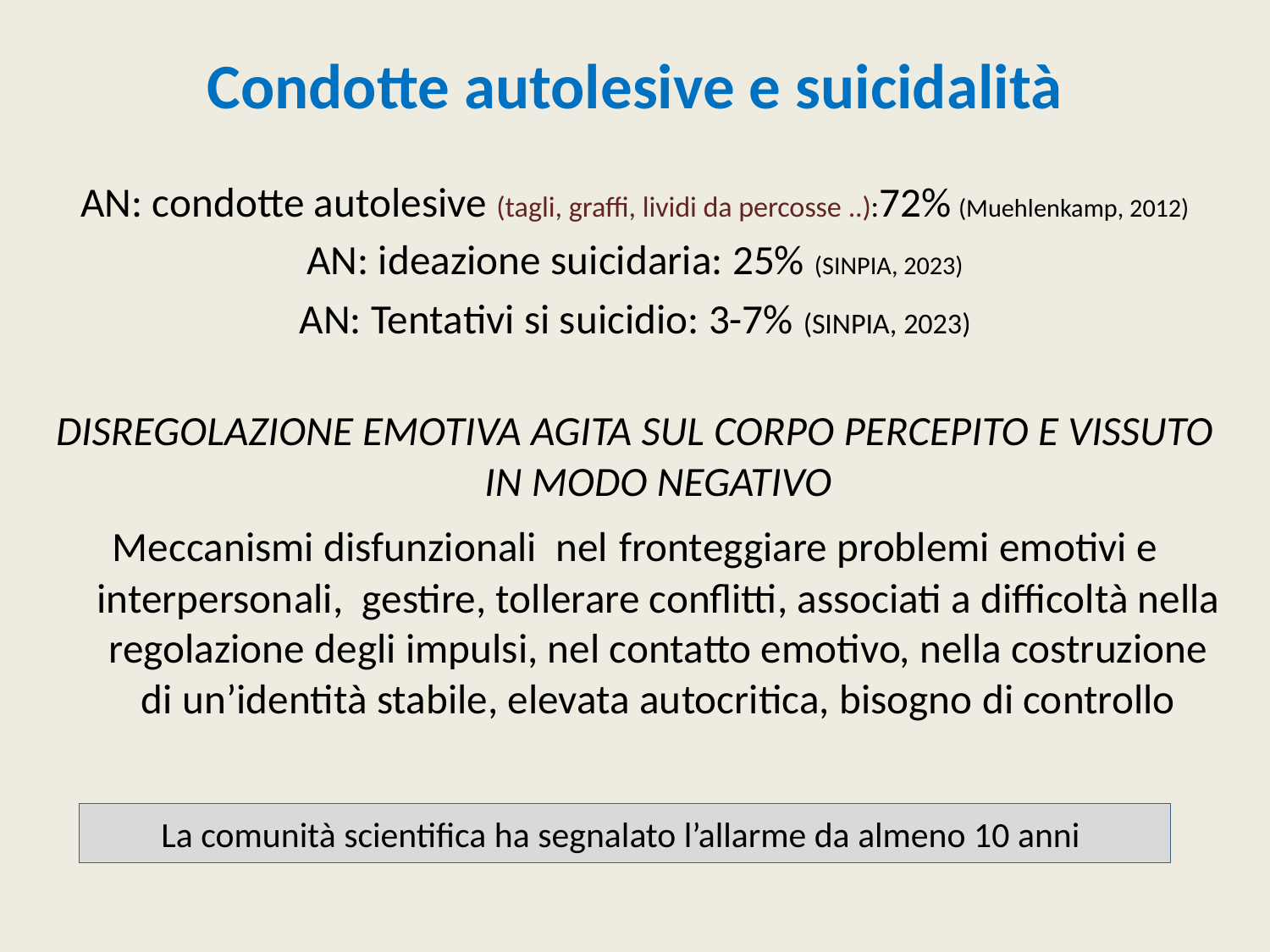

# Condotte autolesive e suicidalità
AN: condotte autolesive (tagli, graffi, lividi da percosse ..):72% (Muehlenkamp, 2012)
AN: ideazione suicidaria: 25% (SINPIA, 2023)
AN: Tentativi si suicidio: 3-7% (SINPIA, 2023)

DISREGOLAZIONE EMOTIVA AGITA SUL CORPO PERCEPITO E VISSUTO IN MODO NEGATIVO
Meccanismi disfunzionali  nel fronteggiare problemi emotivi e interpersonali,  gestire, tollerare conflitti, associati a difficoltà nella regolazione degli impulsi, nel contatto emotivo, nella costruzione di un’identità stabile, elevata autocritica, bisogno di controllo
La comunità scientifica ha segnalato l’allarme da almeno 10 anni